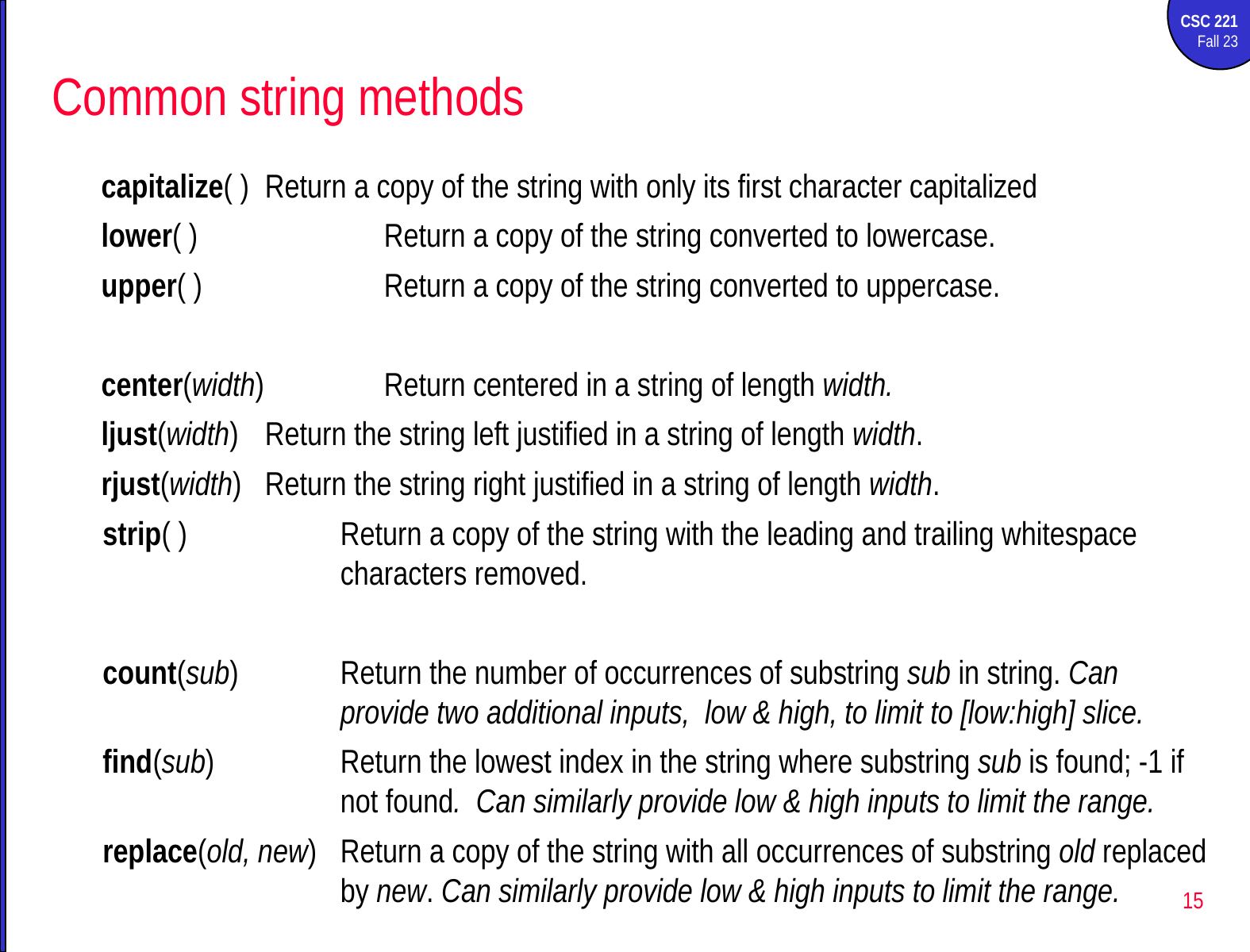

# Common string methods
capitalize( ) 	Return a copy of the string with only its first character capitalized
lower( ) 		Return a copy of the string converted to lowercase.
upper( ) 		Return a copy of the string converted to uppercase.

center(width) 	Return centered in a string of length width.
ljust(width) 	Return the string left justified in a string of length width.
rjust(width) 	Return the string right justified in a string of length width.
strip( ) 	Return a copy of the string with the leading and trailing whitespace characters removed.

count(sub) 	Return the number of occurrences of substring sub in string. Can provide two additional inputs,  low & high, to limit to [low:high] slice.
find(sub) 	Return the lowest index in the string where substring sub is found; -1 if not found.  Can similarly provide low & high inputs to limit the range.
replace(old, new) 	Return a copy of the string with all occurrences of substring old replaced by new. Can similarly provide low & high inputs to limit the range.

15